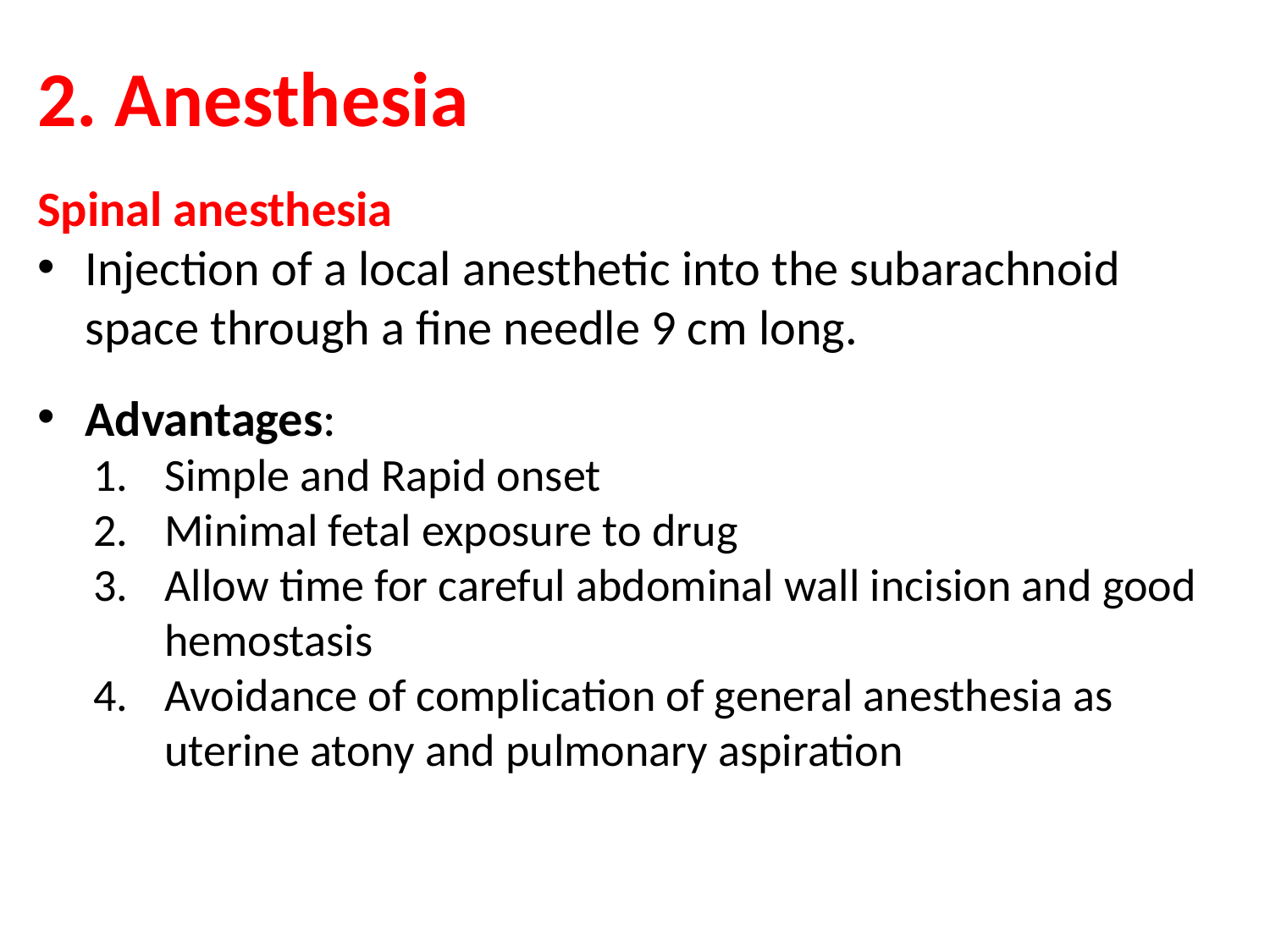

# 2. Anesthesia
Spinal anesthesia
Injection of a local anesthetic into the subarachnoid space through a fine needle 9 cm long.

Advantages:
Simple and Rapid onset
Minimal fetal exposure to drug
Allow time for careful abdominal wall incision and good hemostasis
Avoidance of complication of general anesthesia as uterine atony and pulmonary aspiration